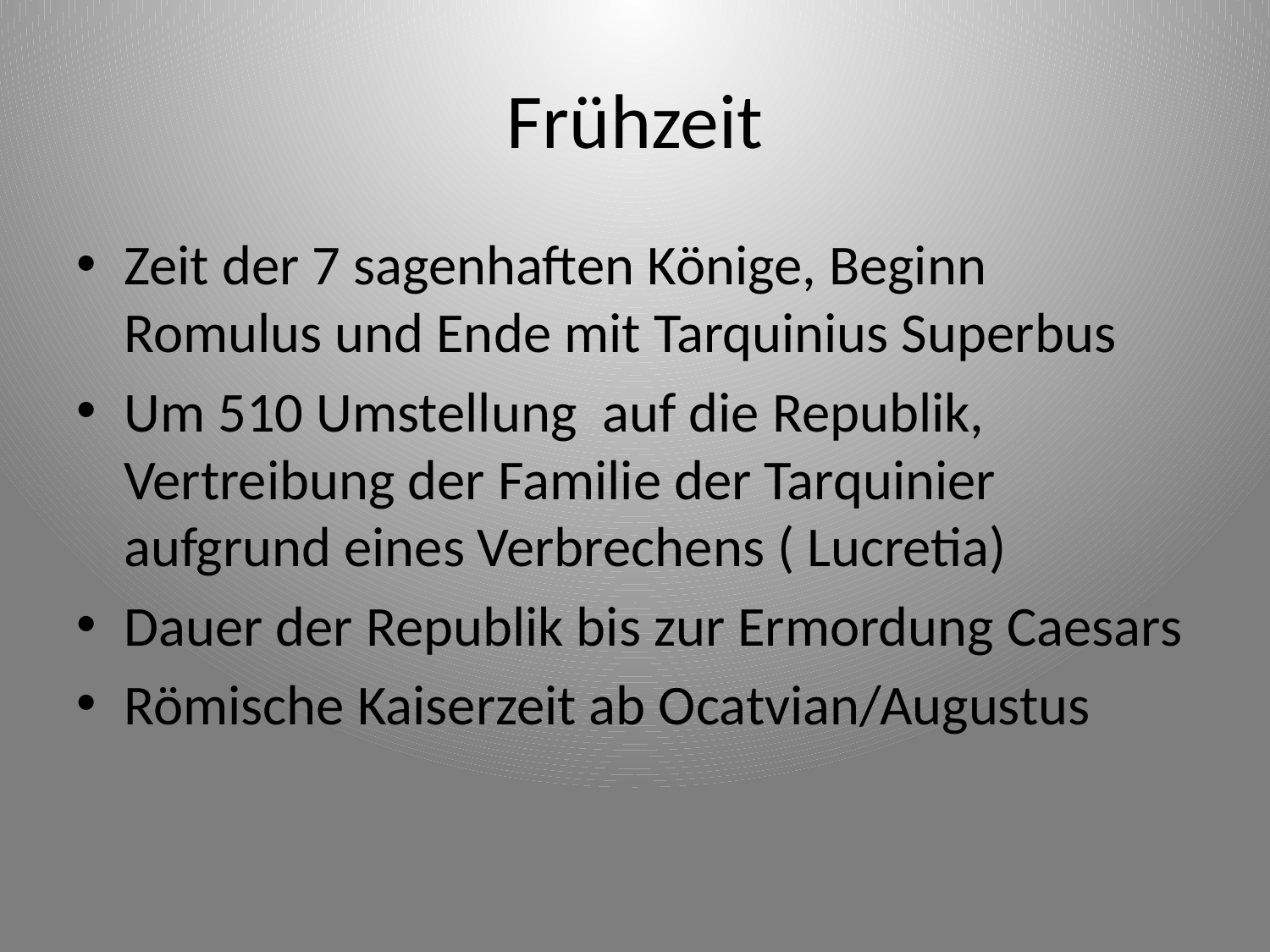

# Frühzeit
Zeit der 7 sagenhaften Könige, Beginn Romulus und Ende mit Tarquinius Superbus
Um 510 Umstellung  auf die Republik, Vertreibung der Familie der Tarquinier aufgrund eines Verbrechens ( Lucretia)
Dauer der Republik bis zur Ermordung Caesars
Römische Kaiserzeit ab Ocatvian/Augustus